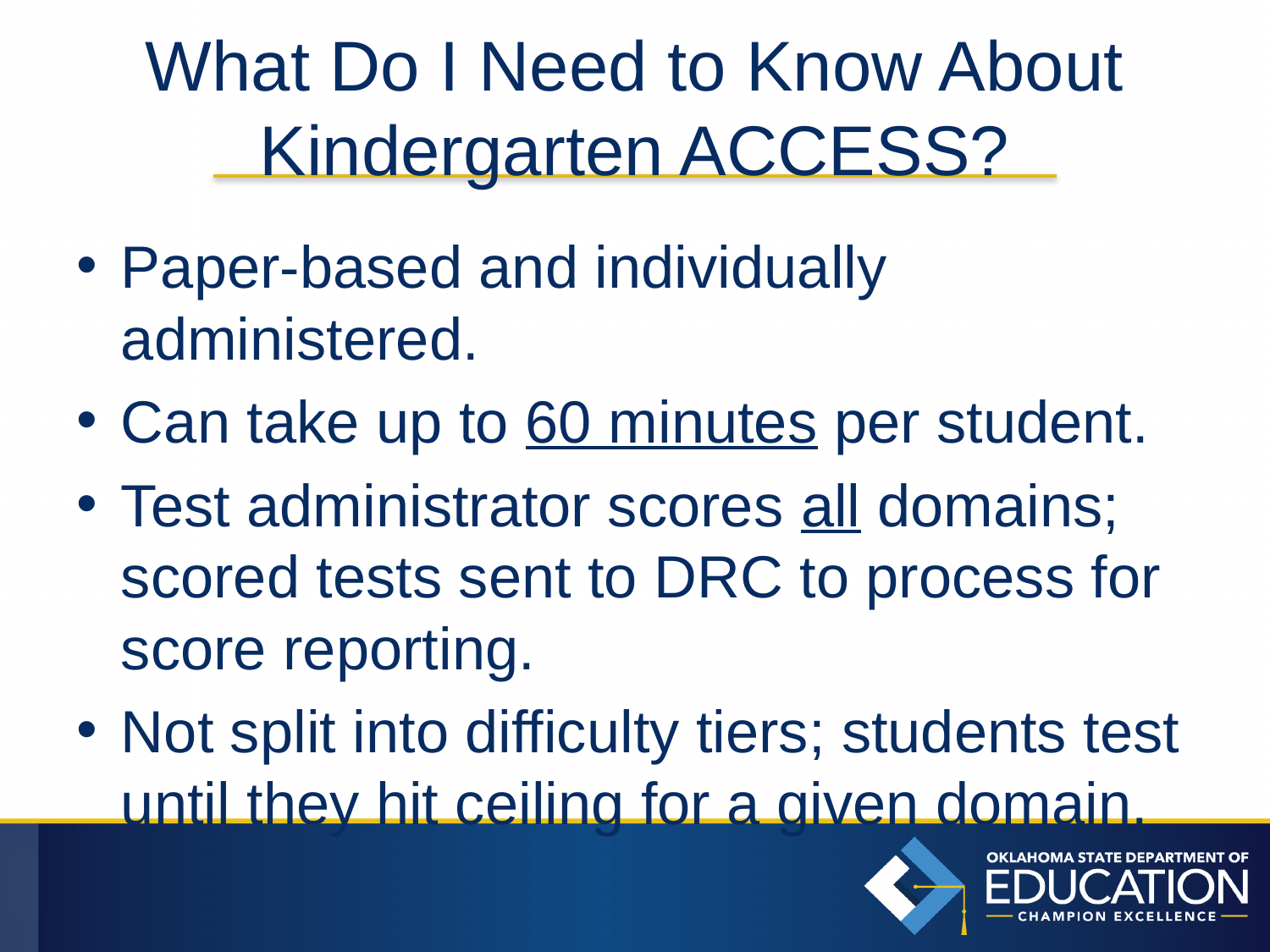

# What Do I Need to Know About Kindergarten ACCESS?
Paper-based and individually administered.
Can take up to 60 minutes per student.
Test administrator scores all domains; scored tests sent to DRC to process for score reporting.
Not split into difficulty tiers; students test until they hit ceiling for a given domain.